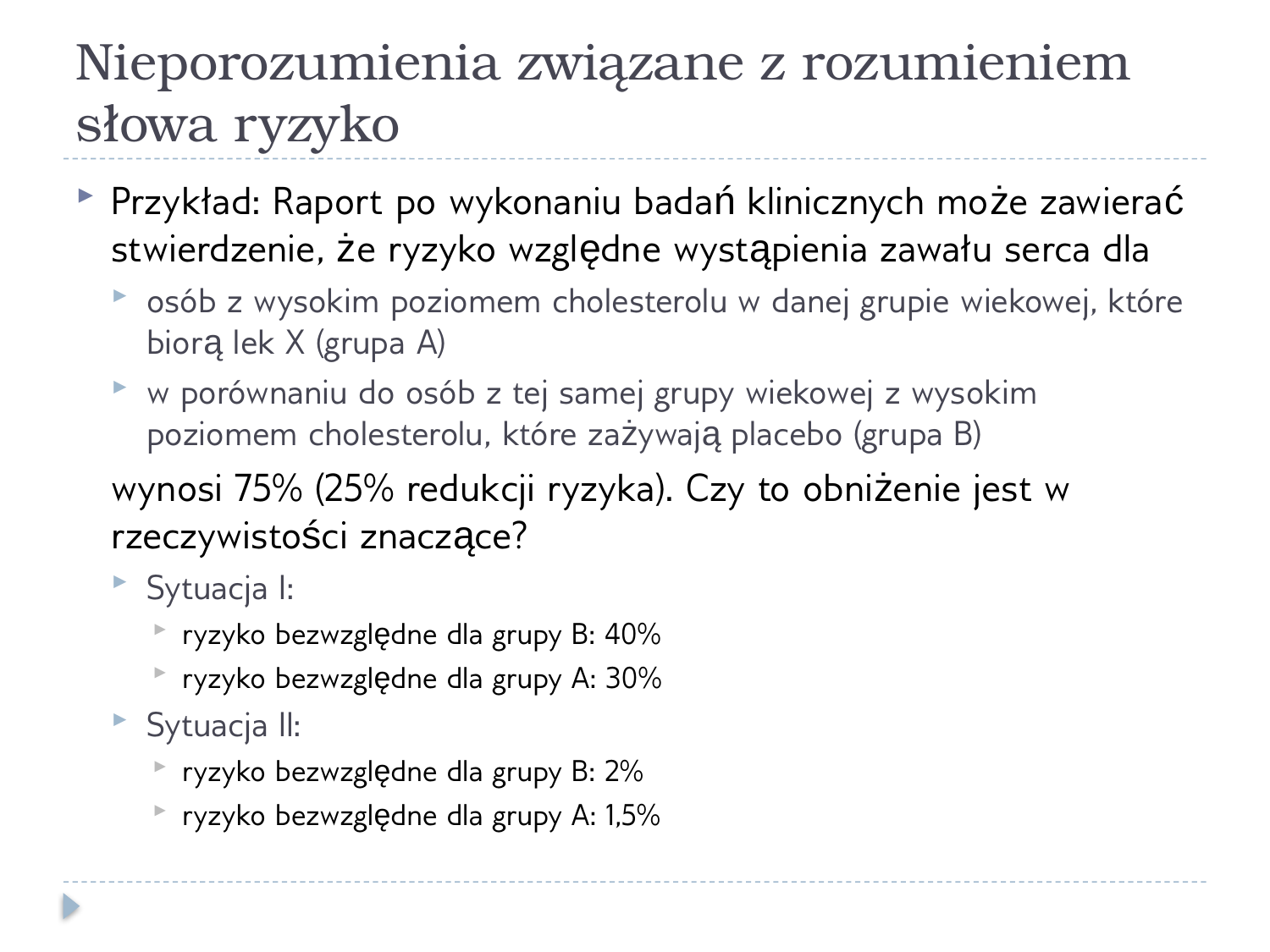

# Nieporozumienia związane z rozumieniem słowa ryzyko
Przykład: Raport po wykonaniu badań klinicznych może zawierać stwierdzenie, że ryzyko względne wystąpienia zawału serca dla
osób z wysokim poziomem cholesterolu w danej grupie wiekowej, które biorą lek X (grupa A)
w porównaniu do osób z tej samej grupy wiekowej z wysokim poziomem cholesterolu, które zażywają placebo (grupa B)
	wynosi 75% (25% redukcji ryzyka). Czy to obniżenie jest w rzeczywistości znaczące?
Sytuacja I:
ryzyko bezwzględne dla grupy B: 40%
ryzyko bezwzględne dla grupy A: 30%
Sytuacja II:
ryzyko bezwzględne dla grupy B: 2%
ryzyko bezwzględne dla grupy A: 1,5%